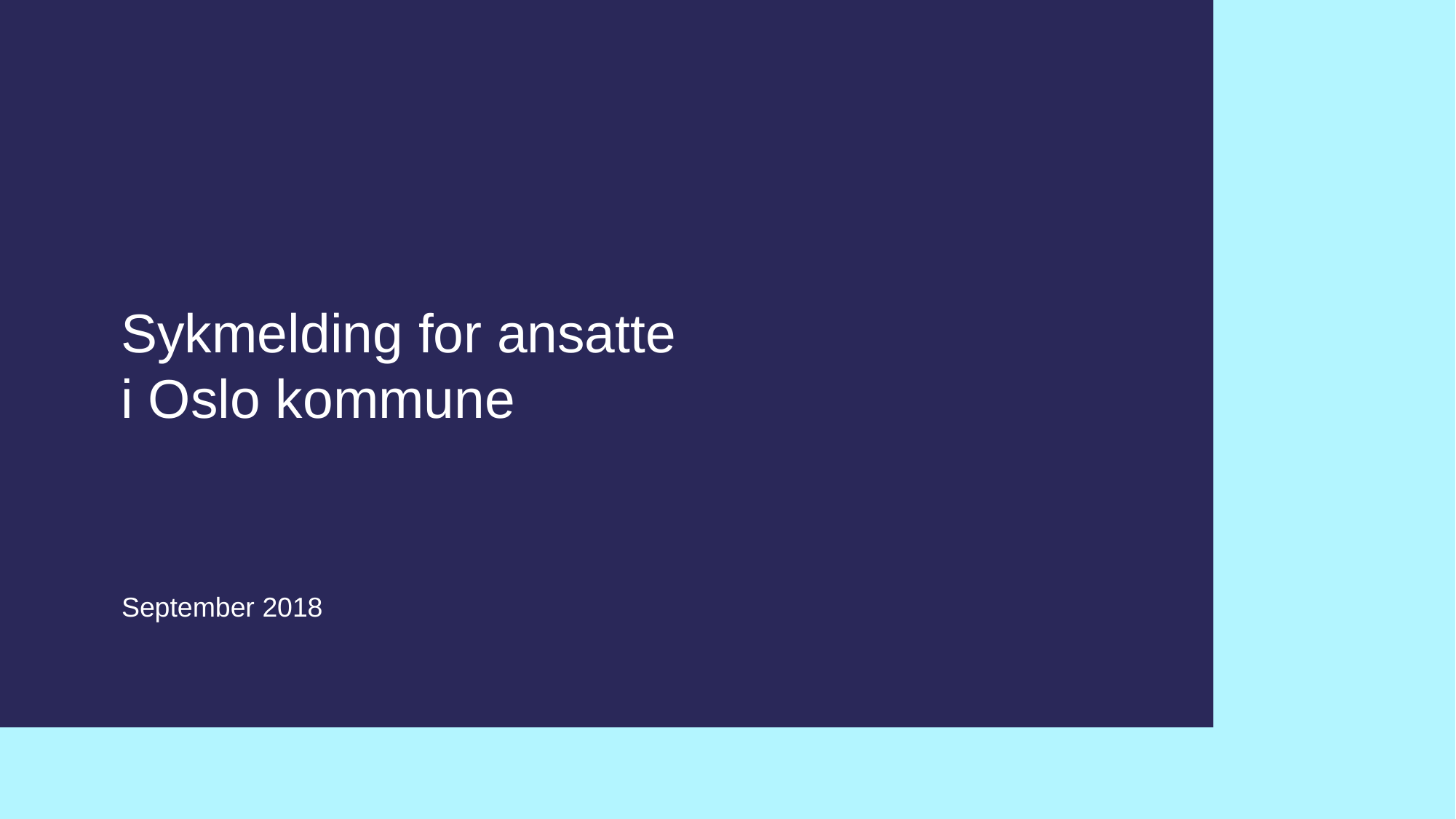

# Sykmelding for ansatte i Oslo kommune

September 2018

1
26.08.2019